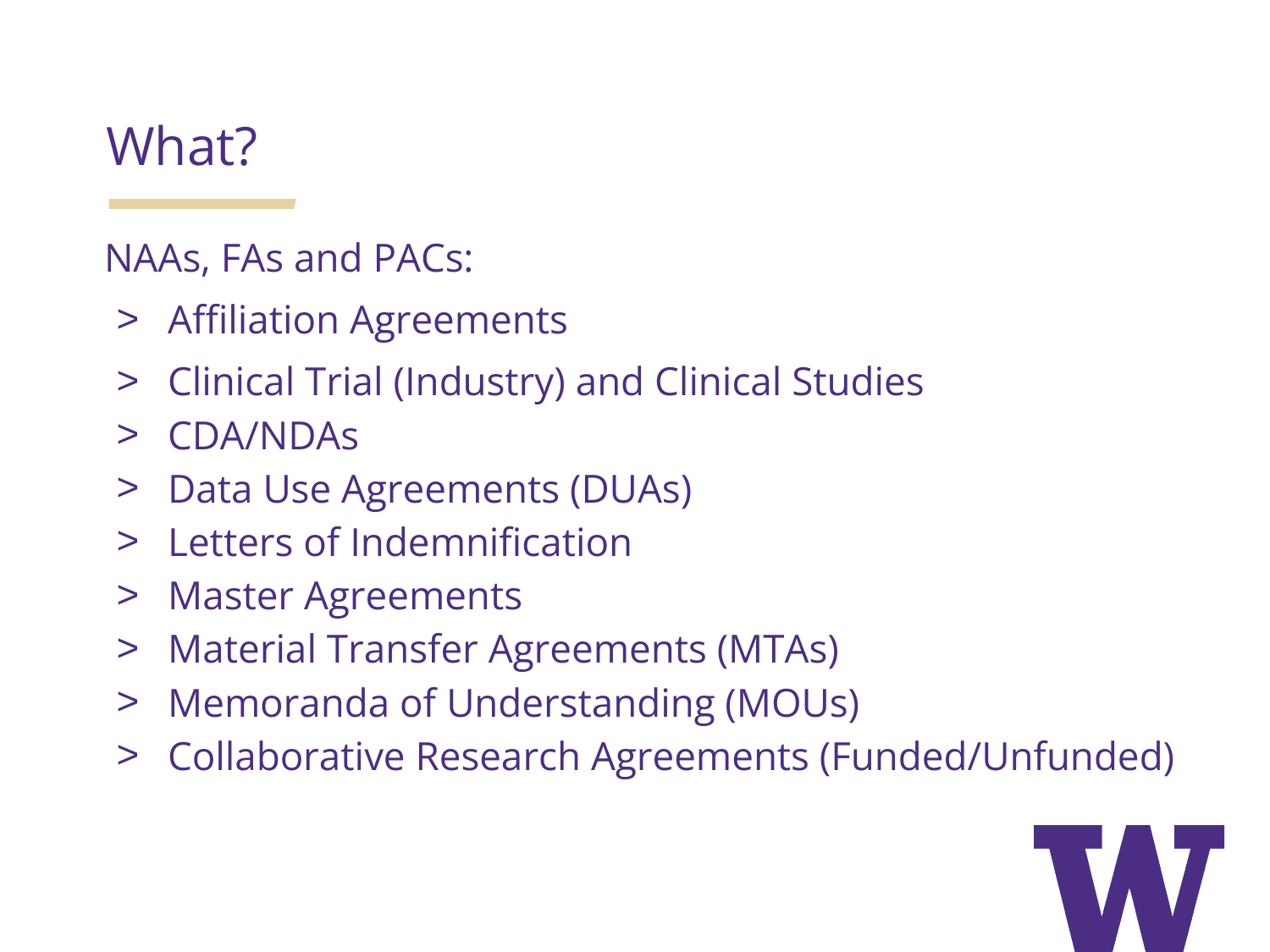

What?
NAAs, FAs and PACs:
Affiliation Agreements
Clinical Trial (Industry) and Clinical Studies
CDA/NDAs
Data Use Agreements (DUAs)
Letters of Indemnification
Master Agreements
Material Transfer Agreements (MTAs)
Memoranda of Understanding (MOUs)
Collaborative Research Agreements (Funded/Unfunded)